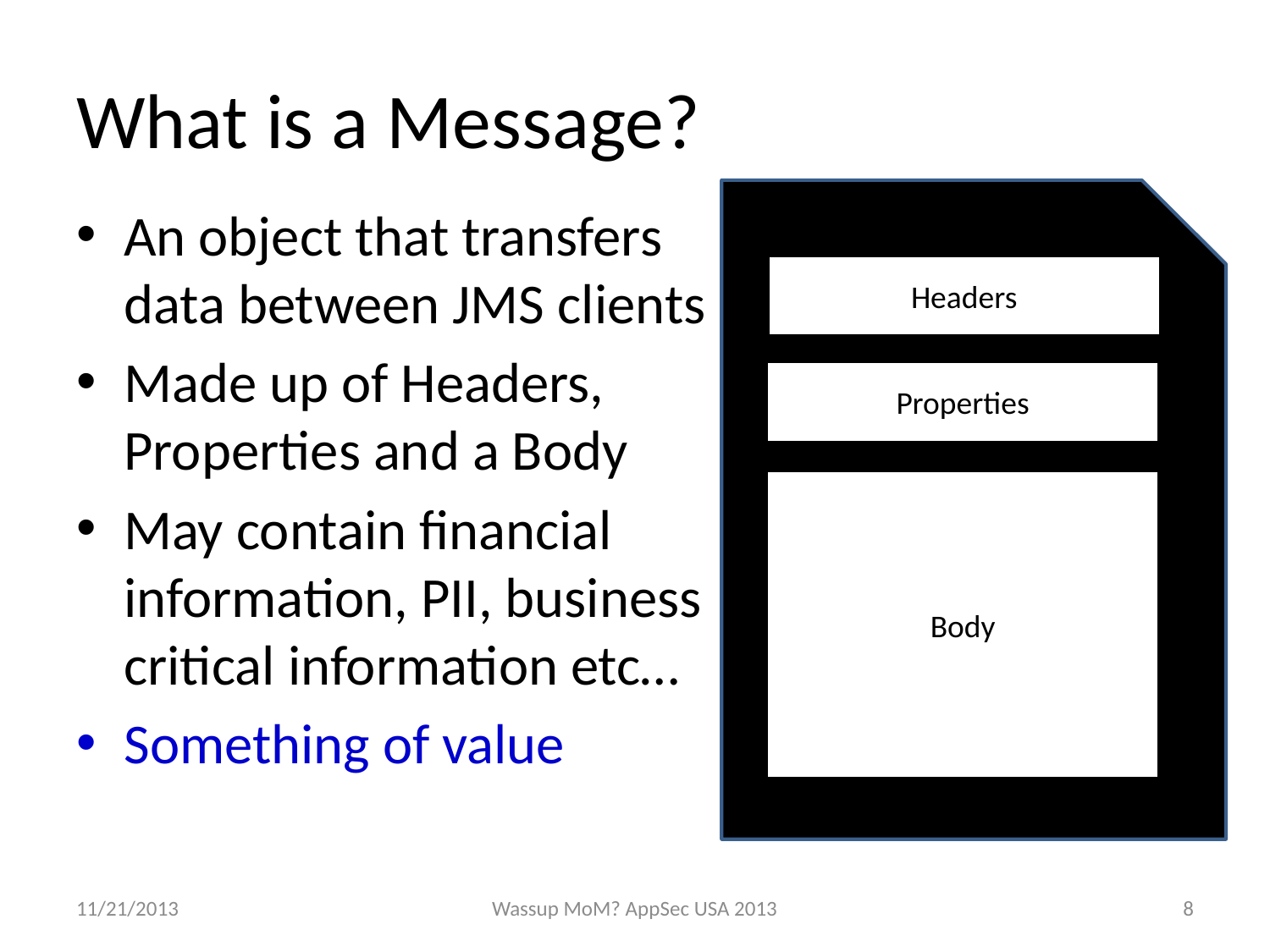

# What is a Message?

Headers
Properties
Body
An object that transfers data between JMS clients
Made up of Headers, Properties and a Body
May contain financial information, PII, business critical information etc…
Something of value
11/21/2013
Wassup MoM? AppSec USA 2013
8